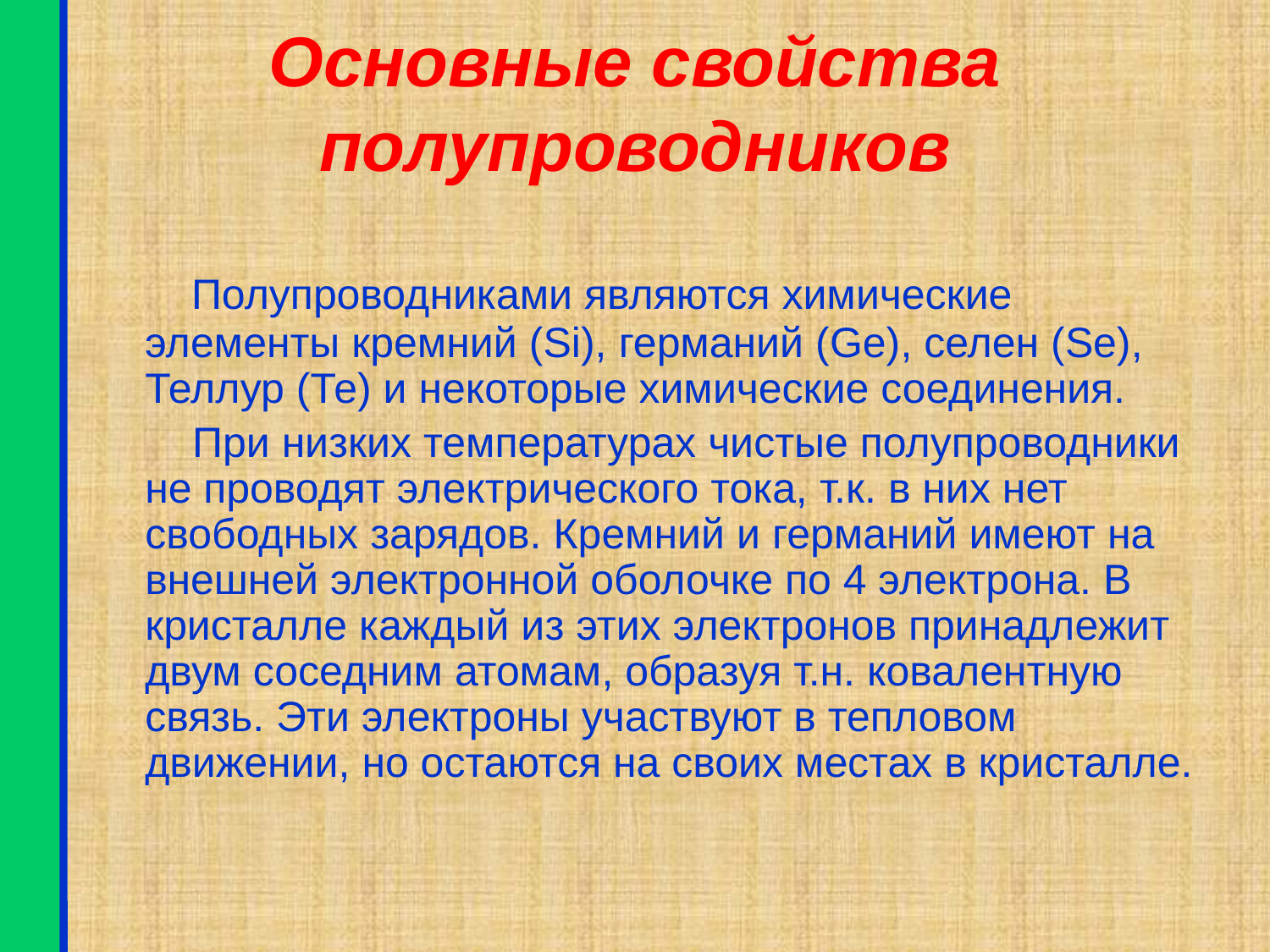

# Основные свойства полупроводников

      Полупроводниками являются химические элементы кремний (Si), германий (Ge), селен (Se), Теллур (Те) и некоторые химические соединения.
        При низких температурах чистые полупроводники не проводят электрического тока, т.к. в них нет свободных зарядов. Кремний и германий имеют на внешней электронной оболочке по 4 электрона. В кристалле каждый из этих электронов принадлежит двум соседним атомам, образуя т.н. ковалентную связь. Эти электроны участвуют в тепловом движении, но остаются на своих местах в кристалле.